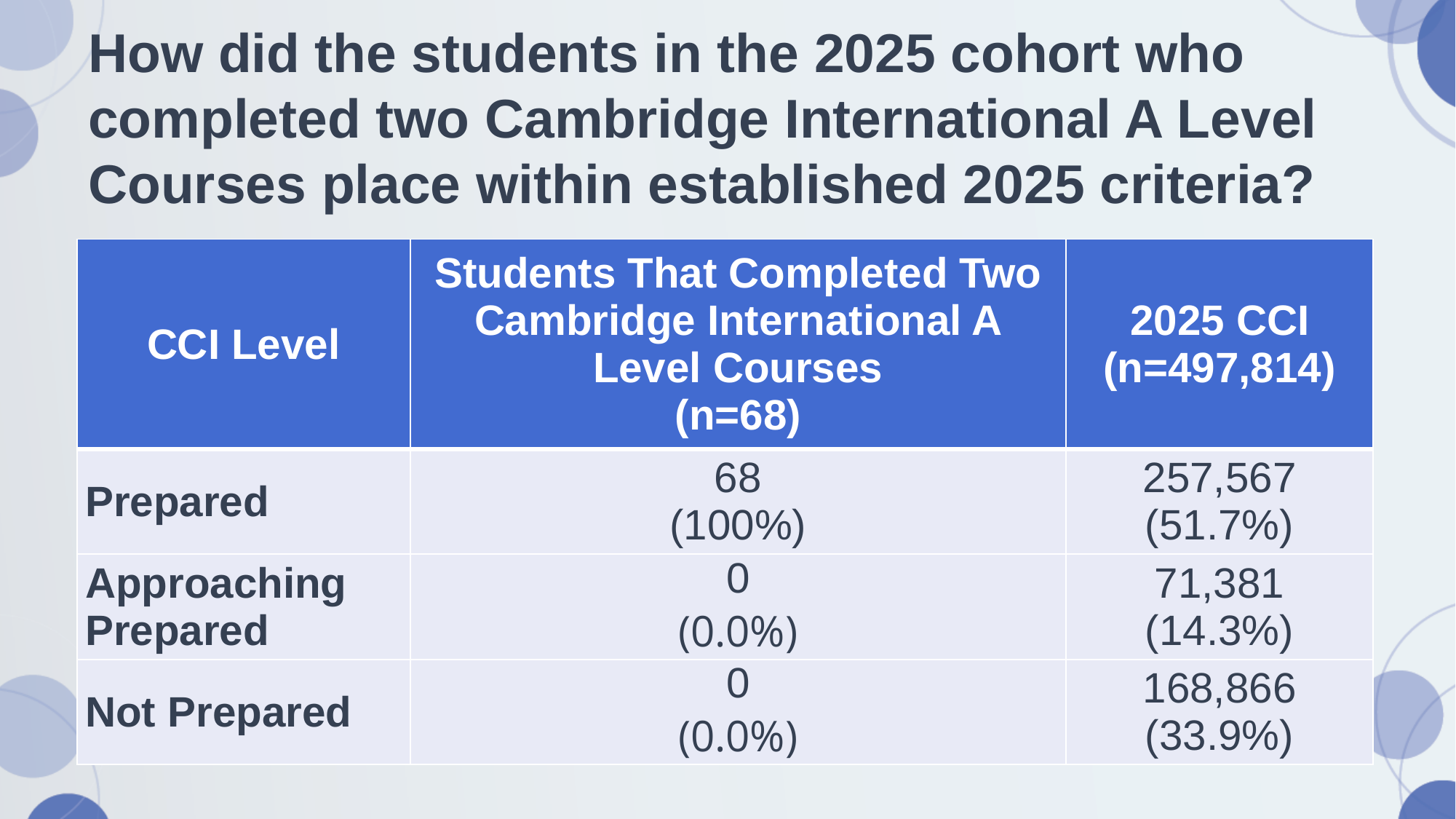

# How did the students in the 2025 cohort who completed two Cambridge International A Level Courses place within established 2025 criteria?
| CCI Level | Students That Completed Two Cambridge International A Level Courses (n=68) | 2025 CCI (n=497,814) |
| --- | --- | --- |
| Prepared | 68 (100%) | 257,567 (51.7%) |
| Approaching Prepared | 0 (0.0%) | 71,381 (14.3%) |
| Not Prepared | 0 (0.0%) | 168,866 (33.9%) |